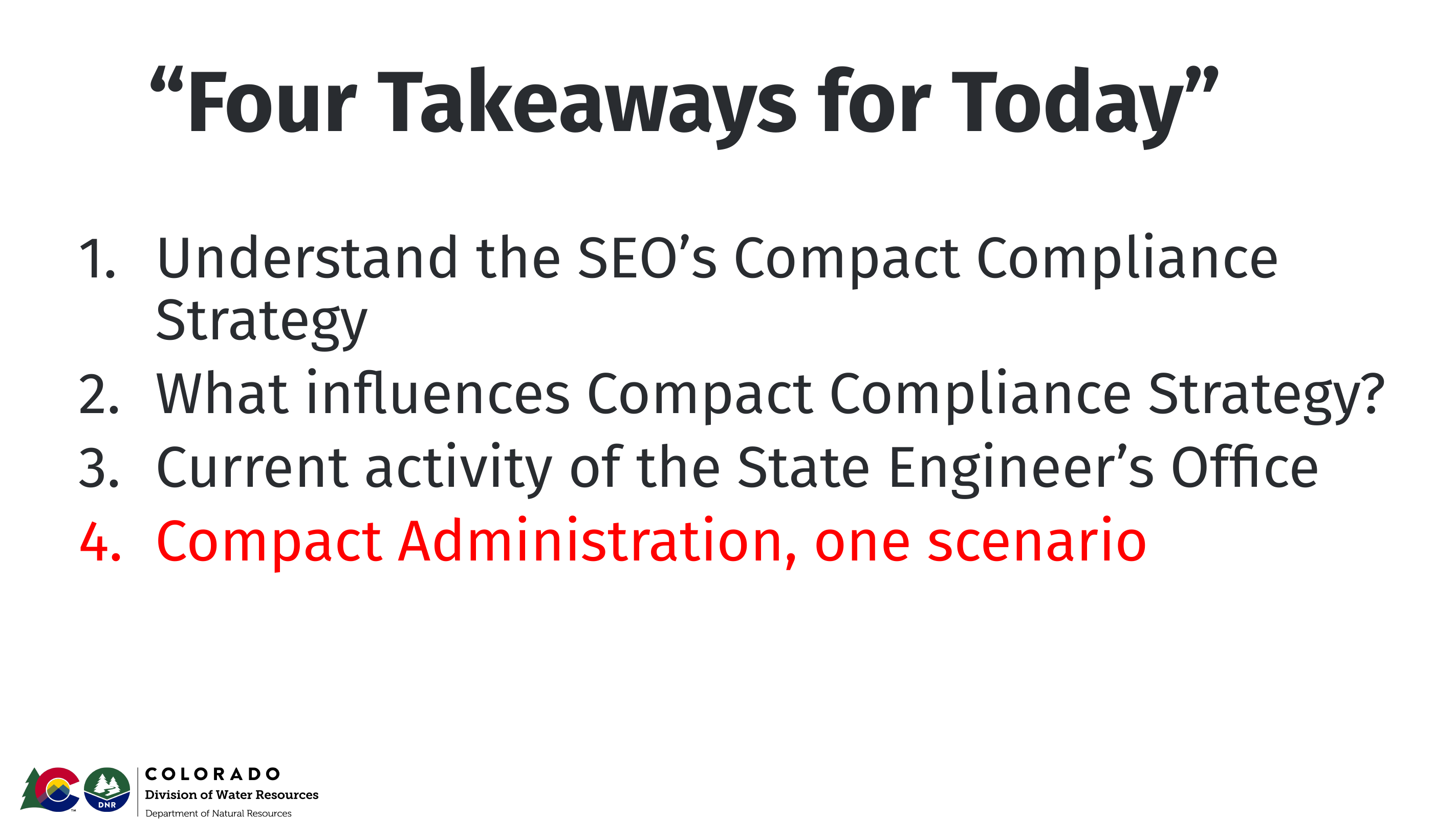

# “Four Takeaways for Today”
Understand the SEO’s Compact Compliance Strategy
What influences Compact Compliance Strategy?
Current activity of the State Engineer’s Office
Compact Administration, one scenario